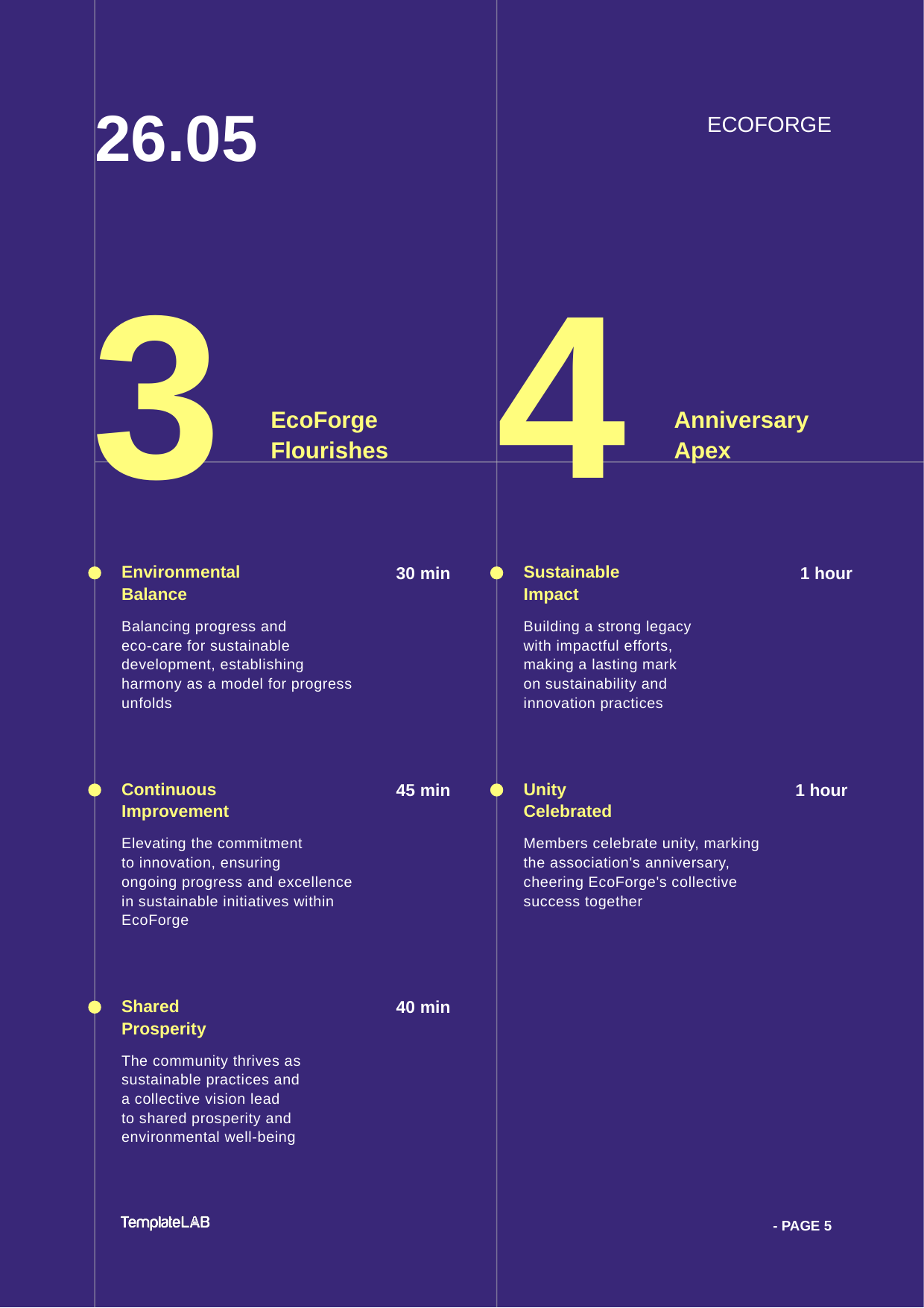

26.05
ECOFORGE
3
4
EcoForge Flourishes
Anniversary
Apex
Environmental
Balance
Sustainable
Impact
30 min
1 hour

Balancing progress and
eco-care for sustainable development, establishing harmony as a model for progress unfolds
Building a strong legacy
with impactful efforts,
making a lasting mark
on sustainability and
innovation practices
Continuous
Improvement
Unity
Celebrated
45 min
1 hour

Elevating the commitment
to innovation, ensuring
ongoing progress and excellence in sustainable initiatives within EcoForge
Members celebrate unity, marking the association's anniversary, cheering EcoForge's collective
success together
Shared
Prosperity
40 min

The community thrives as sustainable practices and
a collective vision lead
to shared prosperity and environmental well-being
 - PAGE 5